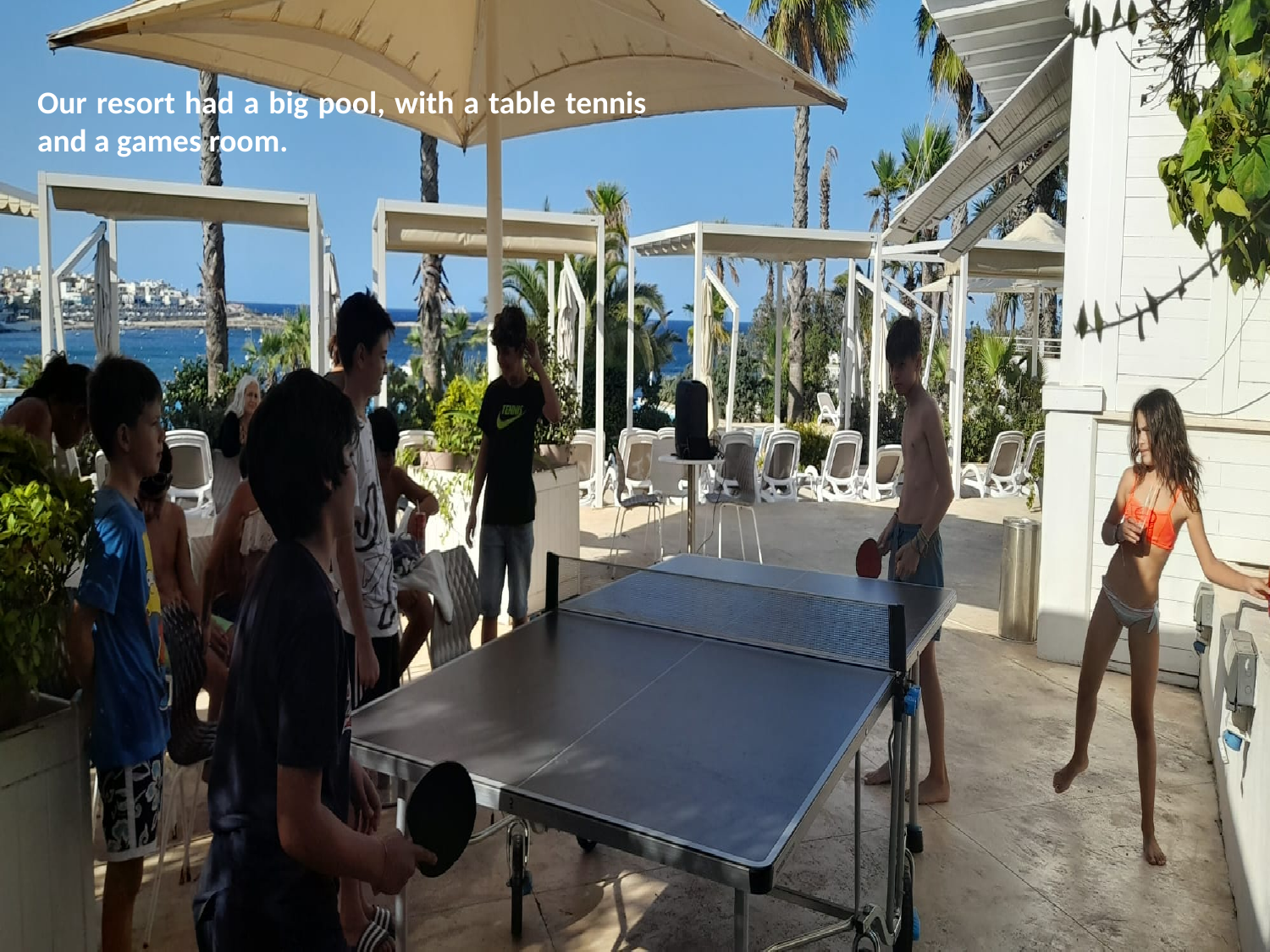

Our resort had a big pool, with a table tennis and a games room.